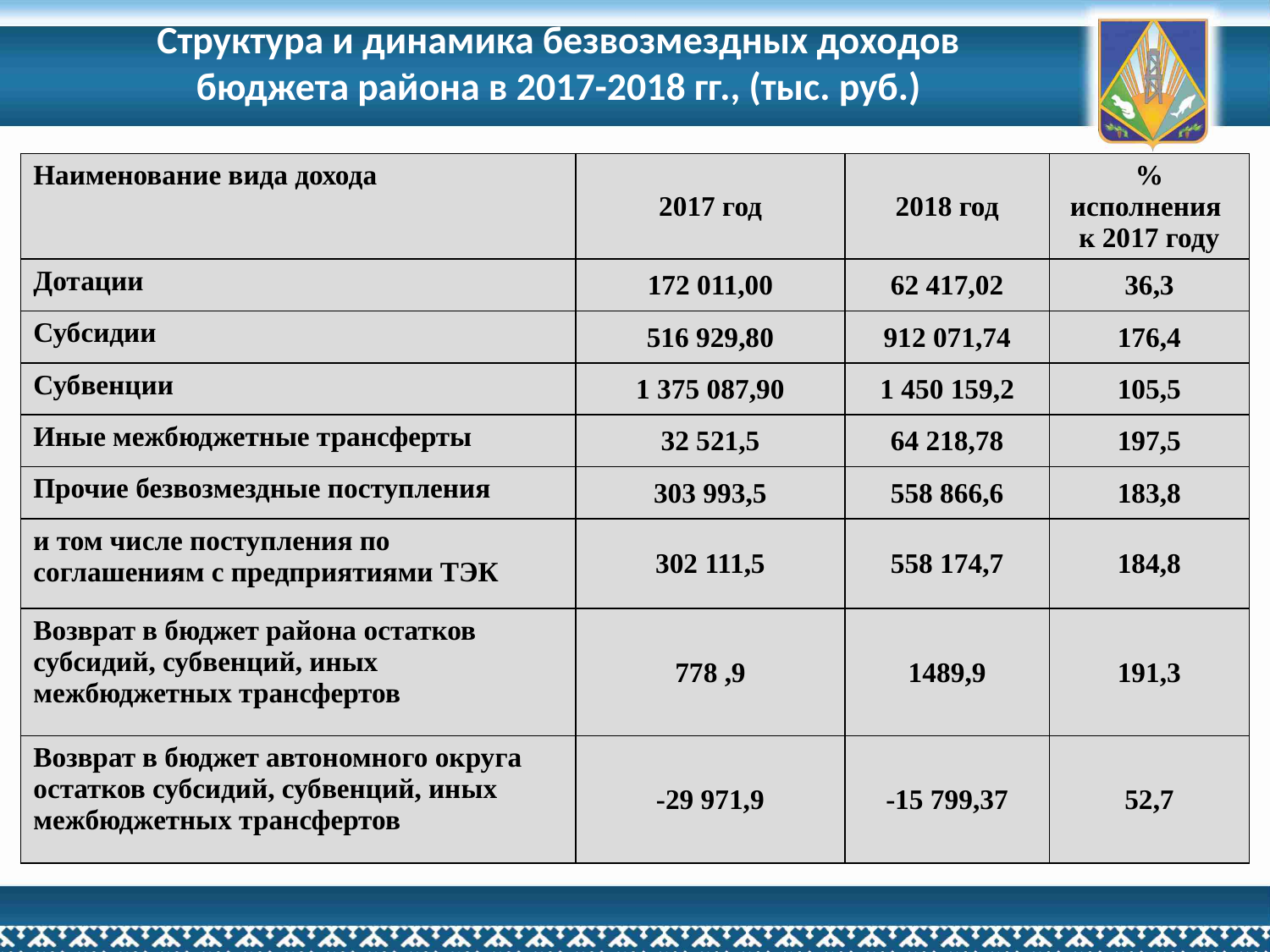

Структура и динамика безвозмездных доходов бюджета района в 2017-2018 гг., (тыс. руб.)
| Наименование вида дохода | 2017 год | 2018 год | % исполнения к 2017 году |
| --- | --- | --- | --- |
| Дотации | 172 011,00 | 62 417,02 | 36,3 |
| Субсидии | 516 929,80 | 912 071,74 | 176,4 |
| Субвенции | 1 375 087,90 | 1 450 159,2 | 105,5 |
| Иные межбюджетные трансферты | 32 521,5 | 64 218,78 | 197,5 |
| Прочие безвозмездные поступления | 303 993,5 | 558 866,6 | 183,8 |
| и том числе поступления по соглашениям с предприятиями ТЭК | 302 111,5 | 558 174,7 | 184,8 |
| Возврат в бюджет района остатков субсидий, субвенций, иных межбюджетных трансфертов | 778 ,9 | 1489,9 | 191,3 |
| Возврат в бюджет автономного округа остатков субсидий, субвенций, иных межбюджетных трансфертов | -29 971,9 | -15 799,37 | 52,7 |